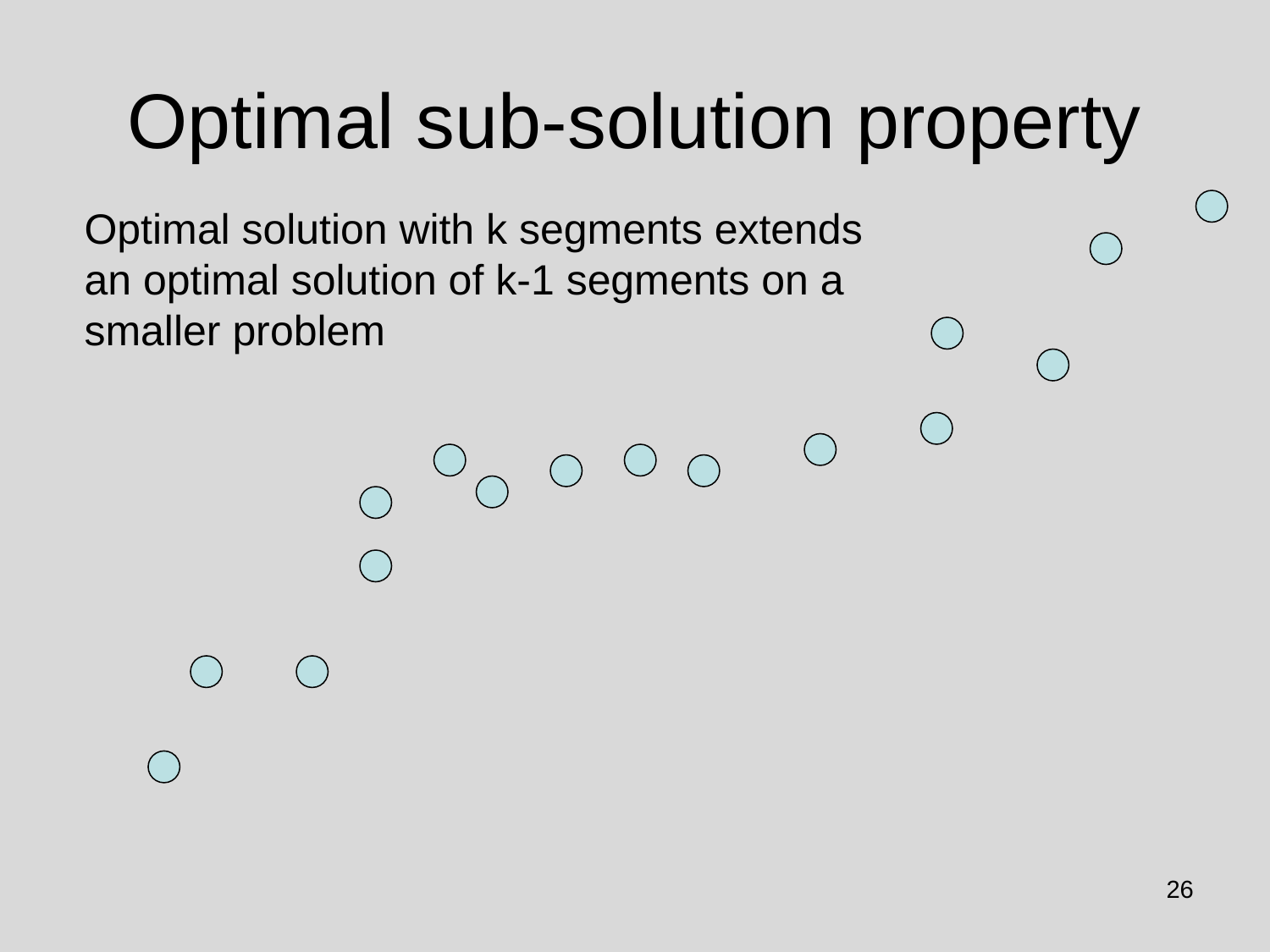

# Optimal sub-solution property

Optimal solution with k segments extends an optimal solution of k-1 segments on a smaller problem

26